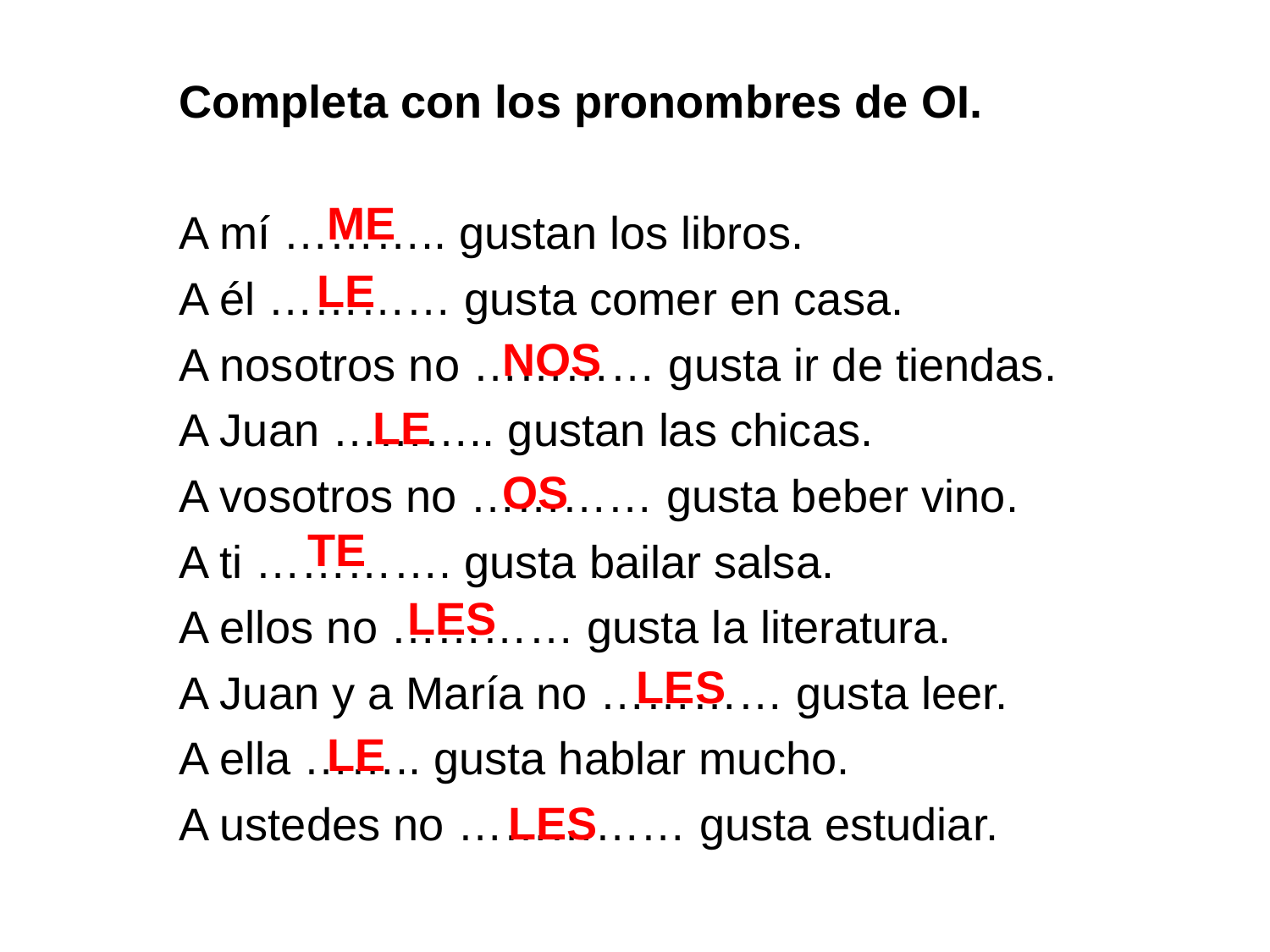

Completa con los pronombres de OI.

A mí ……….. gustan los libros.
A él ………… gusta comer en casa.
A nosotros no ………… gusta ir de tiendas.
A Juan ……….. gustan las chicas.
A vosotros no ………… gusta beber vino.
A ti …………. gusta bailar salsa.
A ellos no ………… gusta la literatura.
A Juan y a María no ………… gusta leer.
A ella …….. gusta hablar mucho.
A ustedes no …………… gusta estudiar.
ME
LE
NOS
LE
OS
TE
LES
LES
LE
LES